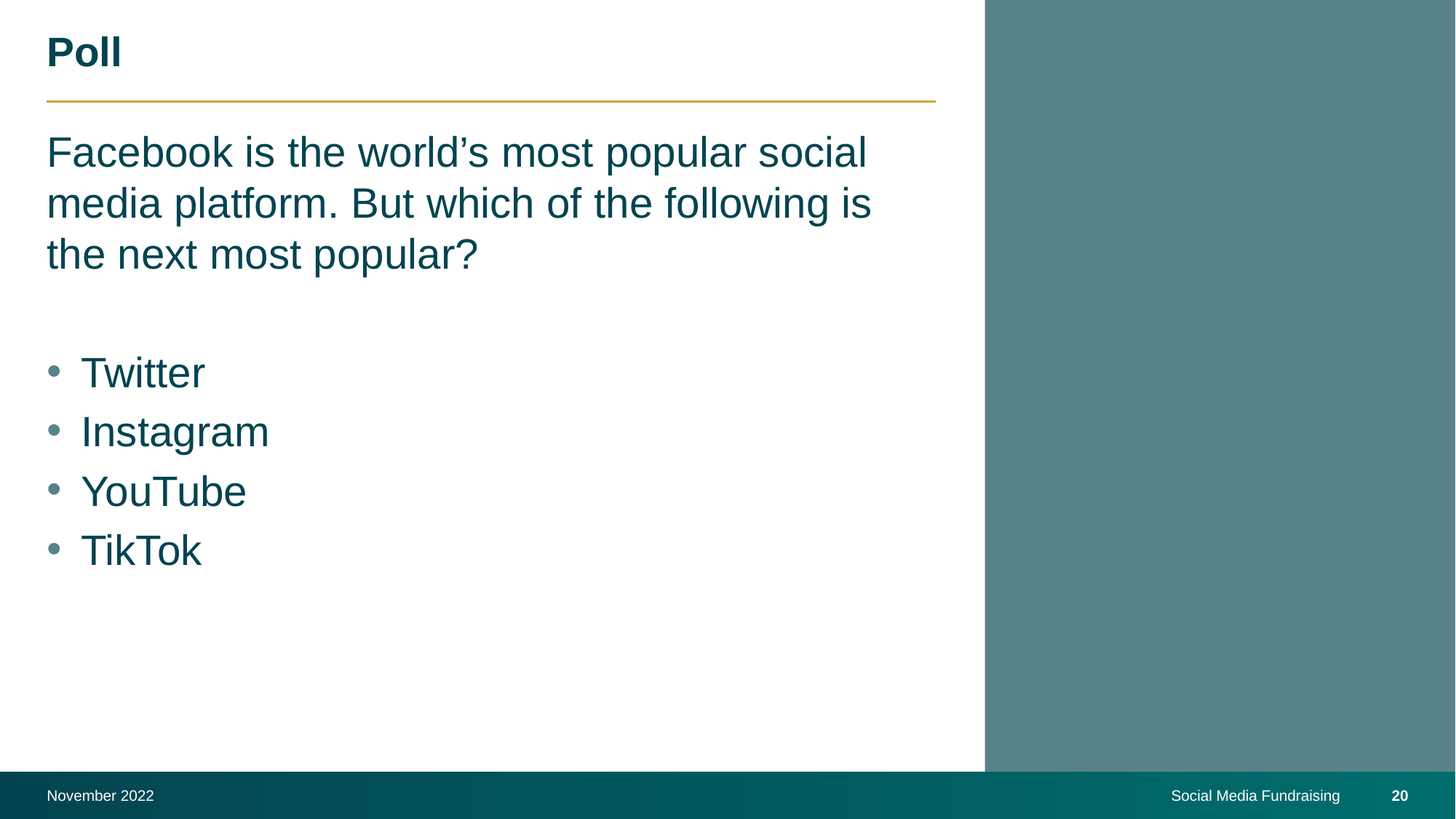

# Poll
Facebook is the world’s most popular social media platform. But which of the following is the next most popular?

Twitter
Instagram
YouTube
TikTok
November 2022
Social Media Fundraising
20